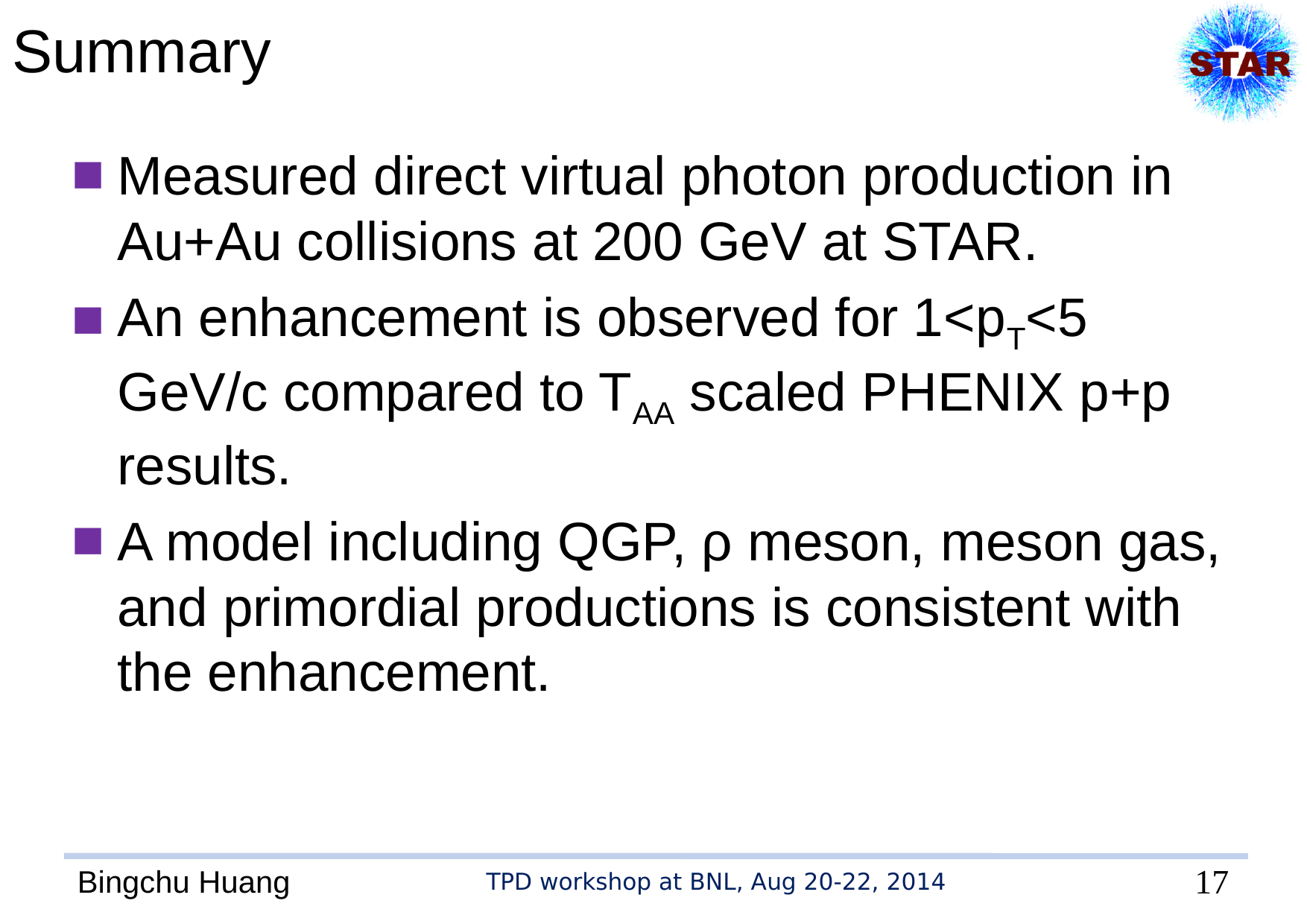

# Summary
Measured direct virtual photon production in Au+Au collisions at 200 GeV at STAR.
An enhancement is observed for 1<pT<5 GeV/c compared to TAA scaled PHENIX p+p results.
A model including QGP, ρ meson, meson gas, and primordial productions is consistent with the enhancement.

Bingchu Huang
17
TPD workshop at BNL, Aug 20-22, 2014